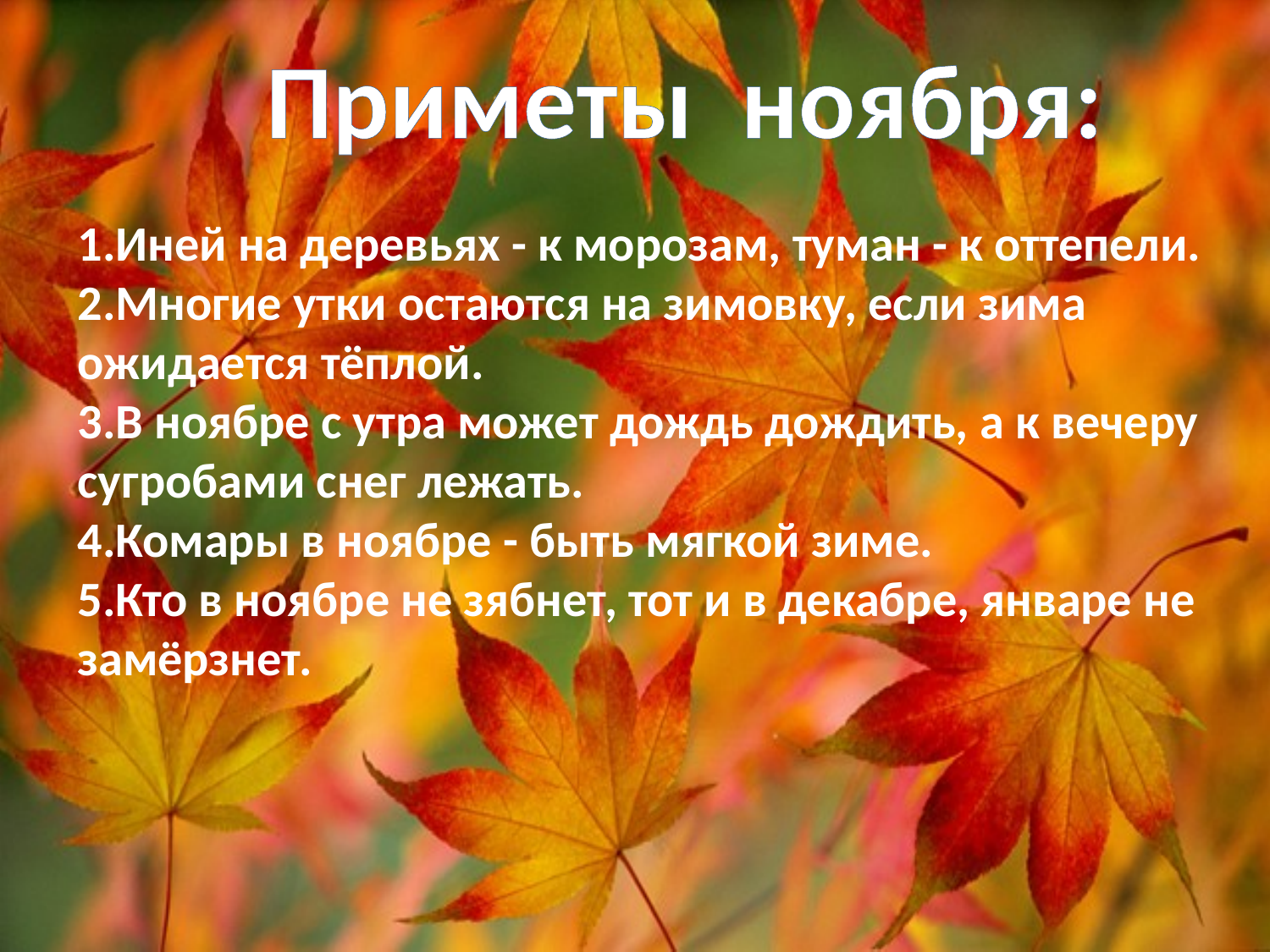

Приметы  ноября:

1.Иней на деревьях - к морозам, туман - к оттепели.
2.Многие утки остаются на зимовку, если зима ожидается тёплой.
3.В ноябре с утра может дождь дождить, а к вечеру сугробами снег лежать.
4.Комары в ноябре - быть мягкой зиме.
5.Кто в ноябре не зябнет, тот и в декабре, январе не замёрзнет.